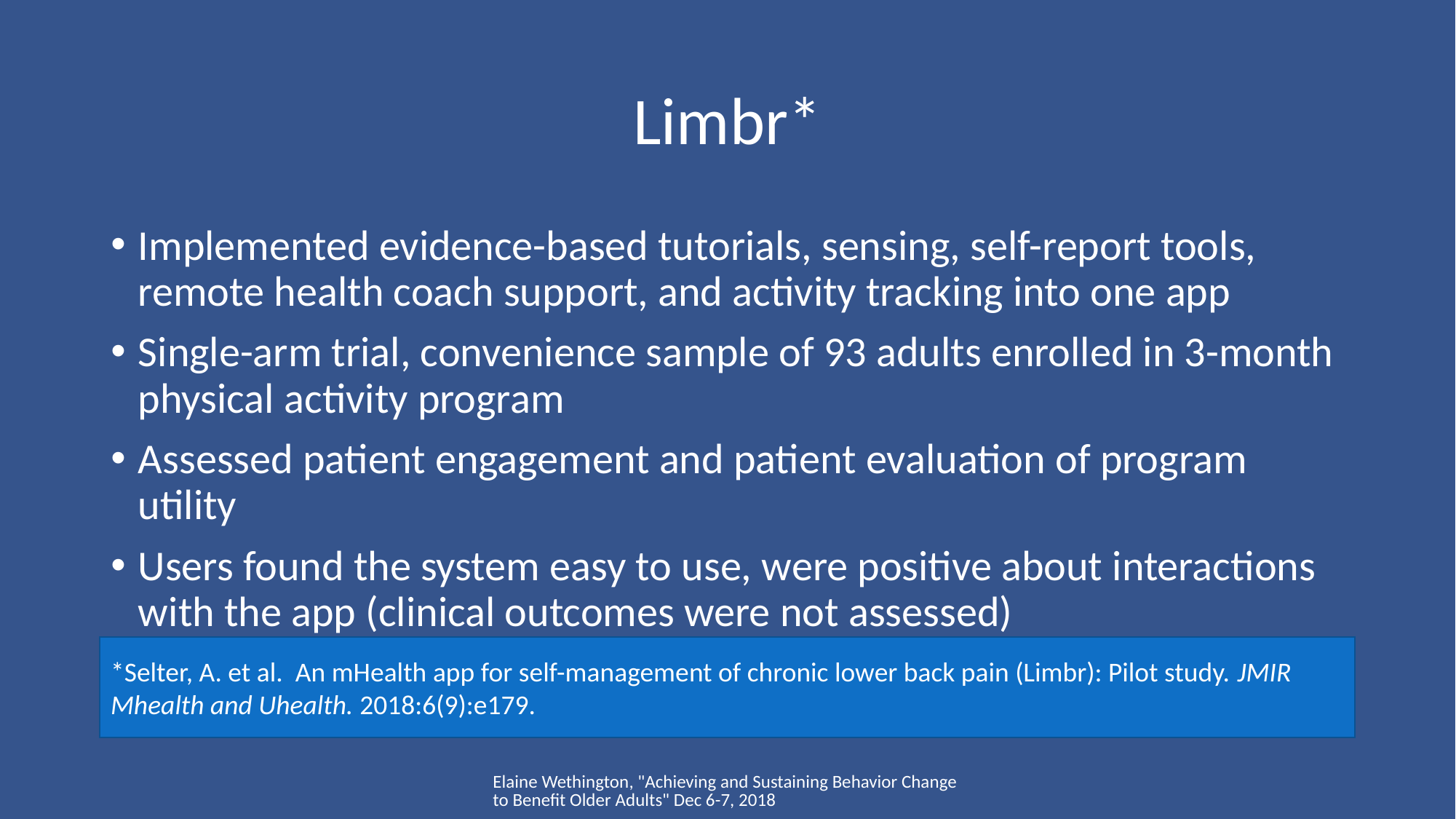

# Limbr*
Implemented evidence-based tutorials, sensing, self-report tools, remote health coach support, and activity tracking into one app
Single-arm trial, convenience sample of 93 adults enrolled in 3-month physical activity program
Assessed patient engagement and patient evaluation of program utility
Users found the system easy to use, were positive about interactions with the app (clinical outcomes were not assessed)
*Selter, A. et al.  An mHealth app for self-management of chronic lower back pain (Limbr): Pilot study. JMIR Mhealth and Uhealth. 2018:6(9):e179.
Elaine Wethington, "Achieving and Sustaining Behavior Change to Benefit Older Adults" Dec 6-7, 2018